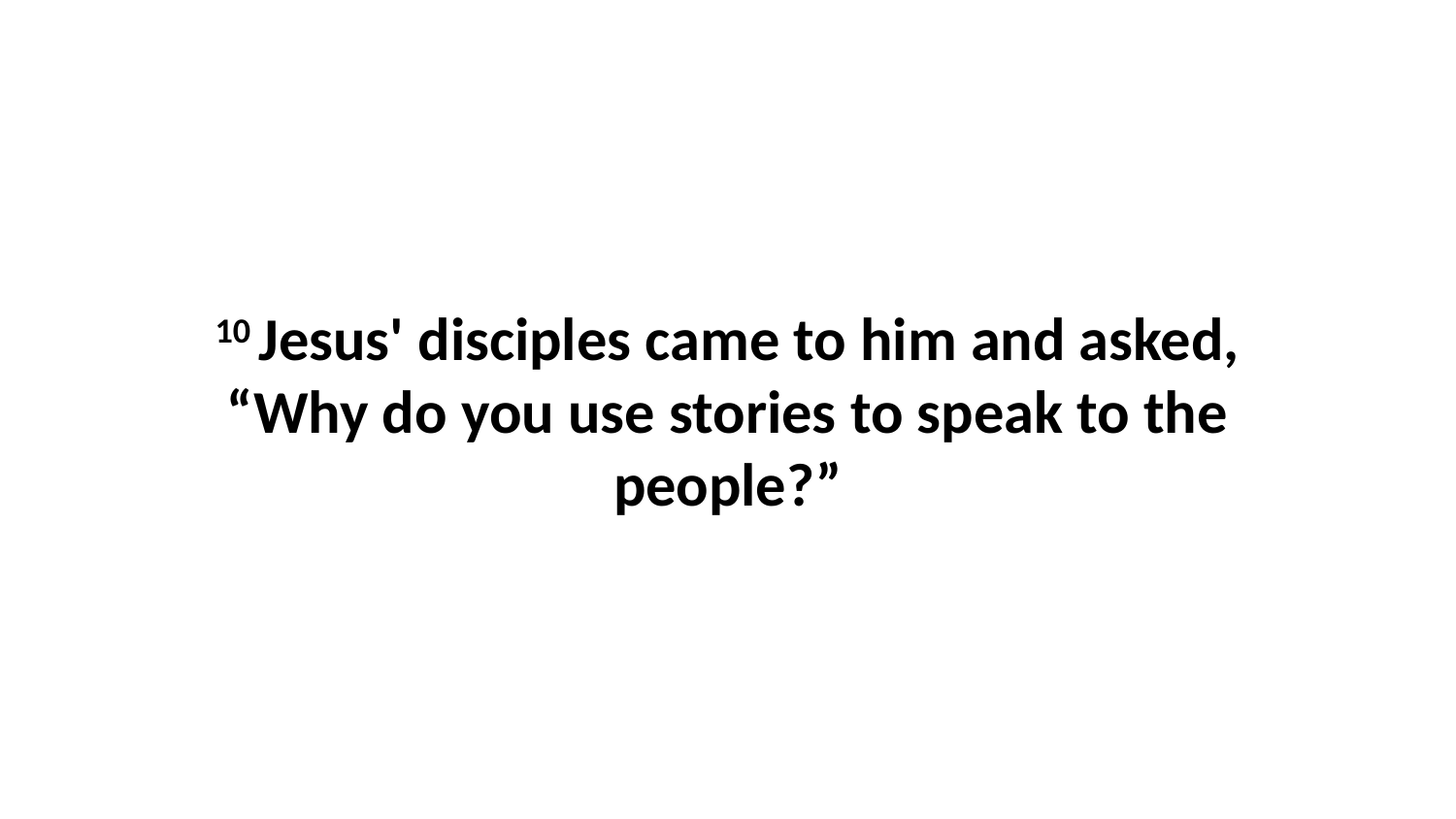

10 Jesus' disciples came to him and asked, “Why do you use stories to speak to the people?”